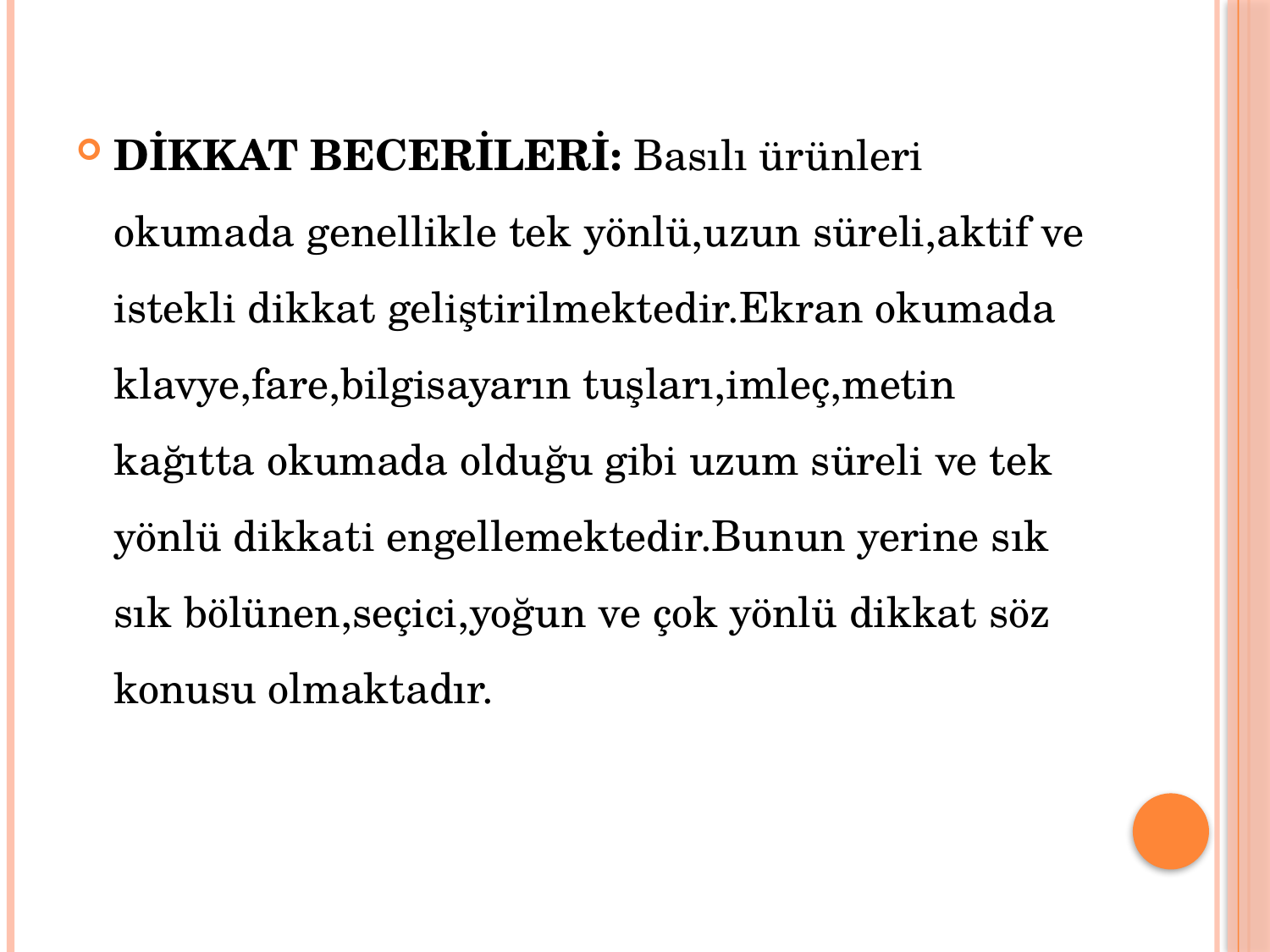

DİKKAT BECERİLERİ: Basılı ürünleri okumada genellikle tek yönlü,uzun süreli,aktif ve istekli dikkat geliştirilmektedir.Ekran okumada klavye,fare,bilgisayarın tuşları,imleç,metin kağıtta okumada olduğu gibi uzum süreli ve tek yönlü dikkati engellemektedir.Bunun yerine sık sık bölünen,seçici,yoğun ve çok yönlü dikkat söz konusu olmaktadır.